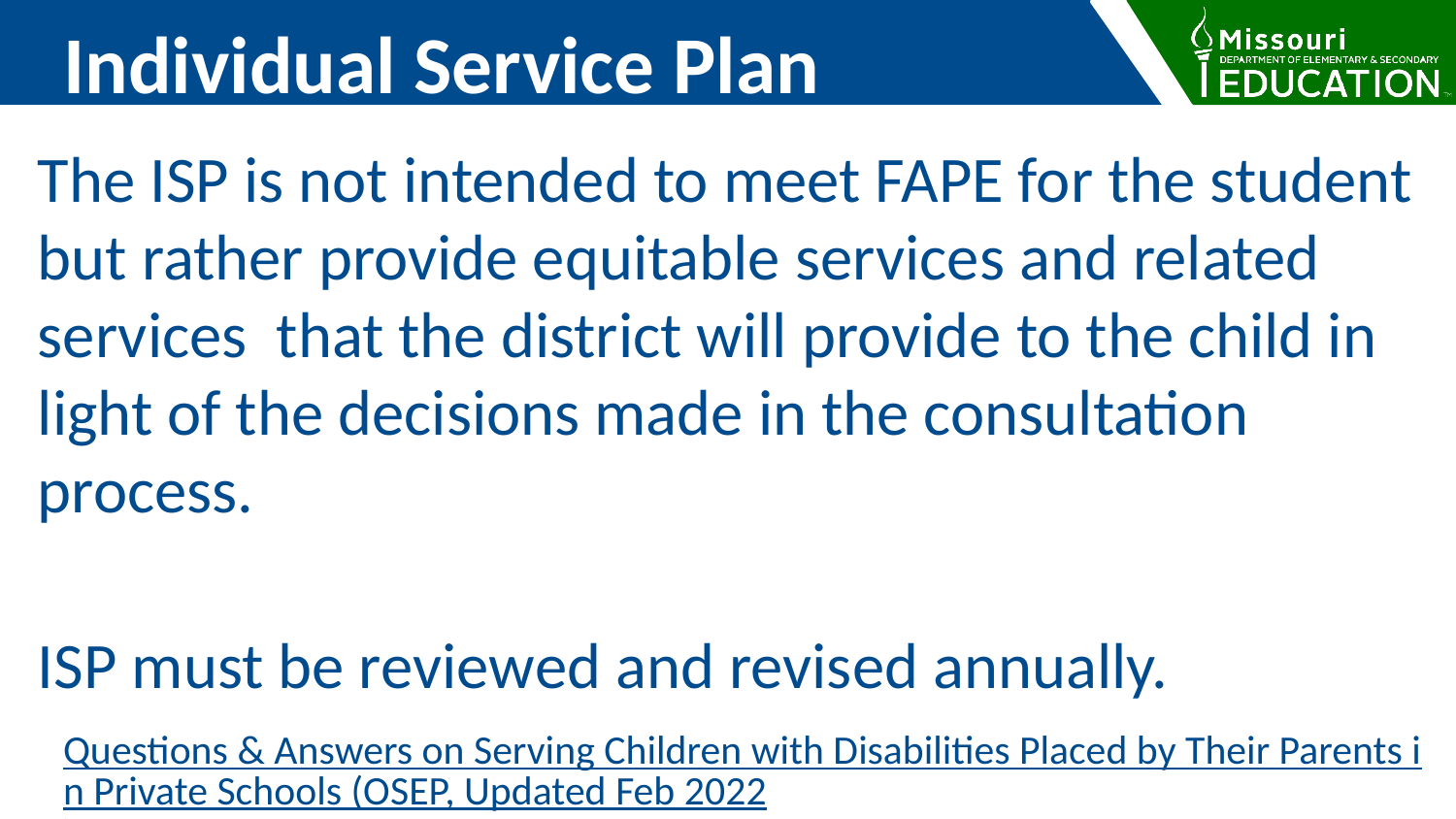

Individual Service Plan
The ISP is not intended to meet FAPE for the student but rather provide equitable services and related services  that the district will provide to the child in light of the decisions made in the consultation process.

ISP must be reviewed and revised annually.
Questions & Answers on Serving Children with Disabilities Placed by Their Parents in Private Schools (OSEP, Updated Feb 2022)